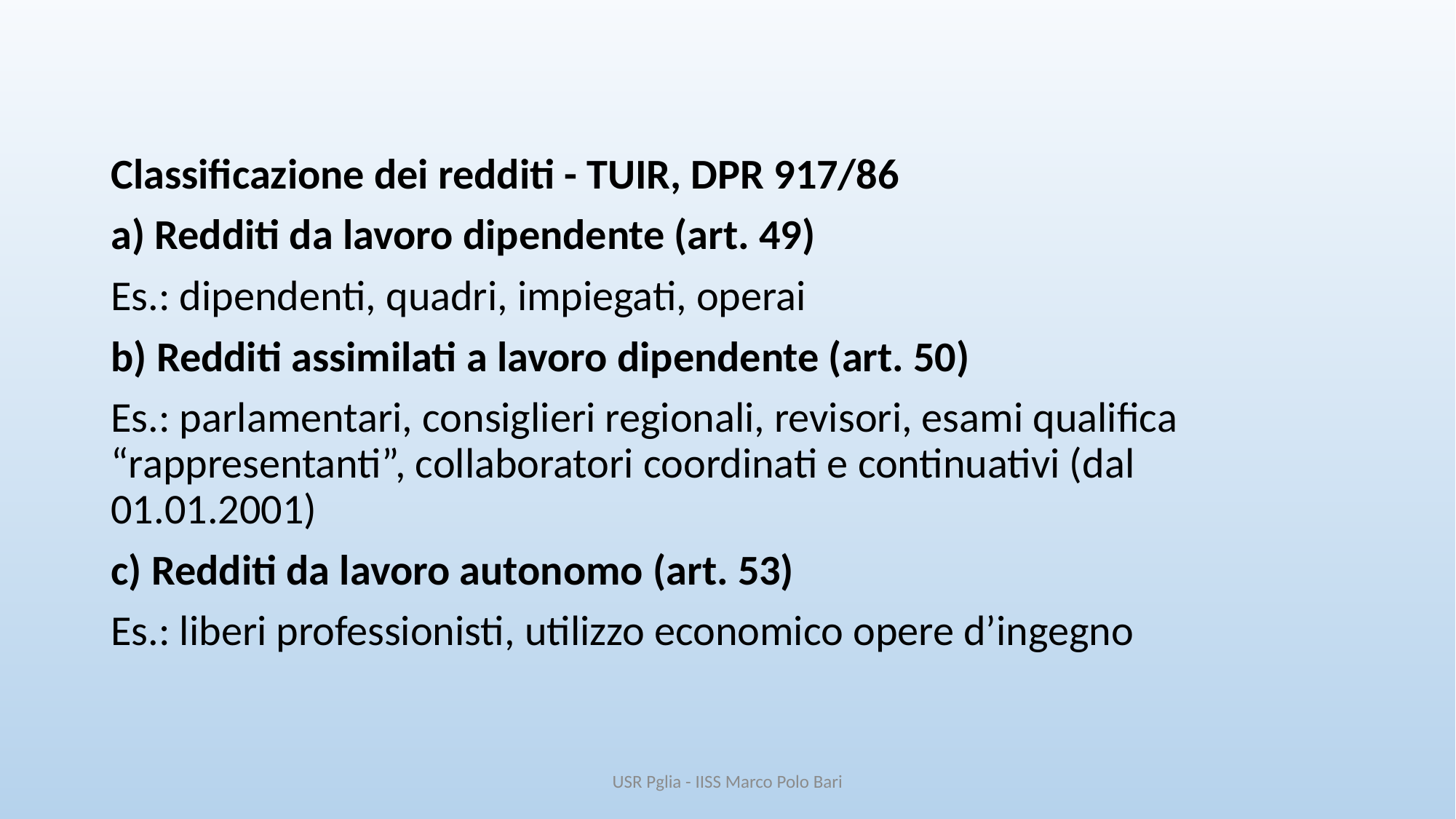

Classificazione dei redditi - TUIR, DPR 917/86
a) Redditi da lavoro dipendente (art. 49)
Es.: dipendenti, quadri, impiegati, operai
b) Redditi assimilati a lavoro dipendente (art. 50)
Es.: parlamentari, consiglieri regionali, revisori, esami qualifica “rappresentanti”, collaboratori coordinati e continuativi (dal 01.01.2001)
c) Redditi da lavoro autonomo (art. 53)
Es.: liberi professionisti, utilizzo economico opere d’ingegno
USR Pglia - IISS Marco Polo Bari